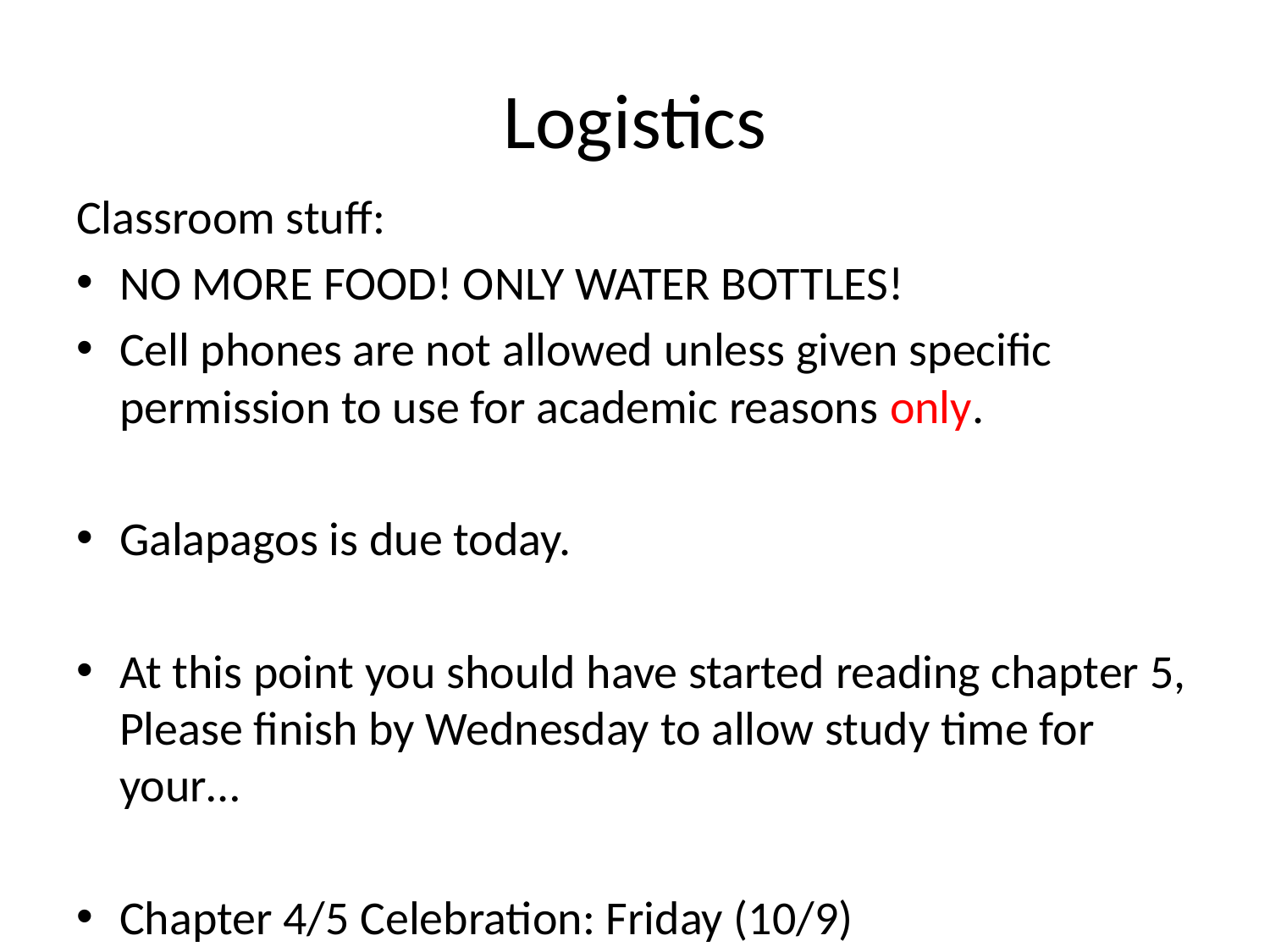

# Logistics
Classroom stuff:
NO MORE FOOD! ONLY WATER BOTTLES!
Cell phones are not allowed unless given specific permission to use for academic reasons only.

Galapagos is due today.

At this point you should have started reading chapter 5, Please finish by Wednesday to allow study time for your…

Chapter 4/5 Celebration: Friday (10/9)